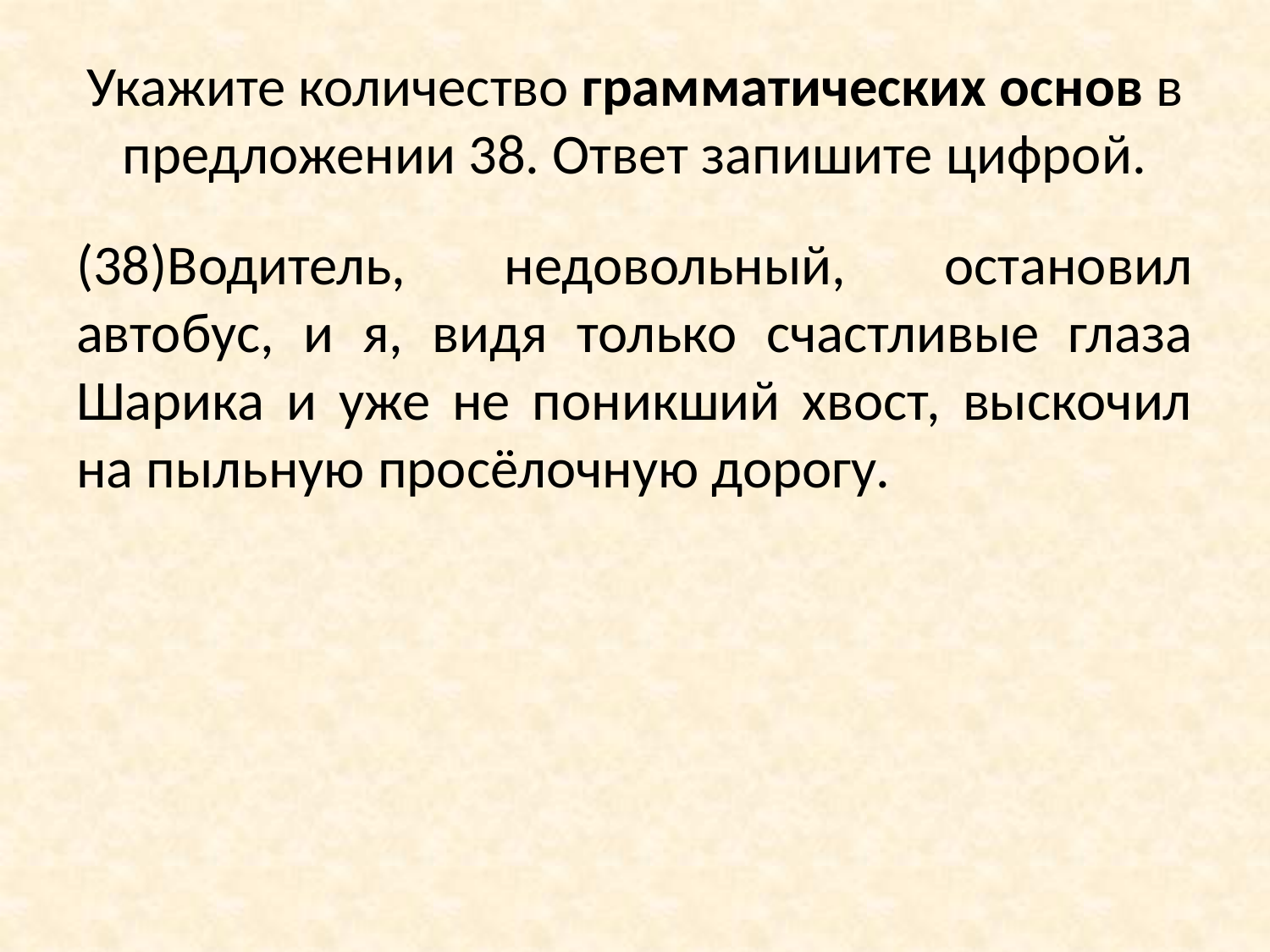

# Укажите количество грамматических основ в предложении 38. Ответ запишите цифрой.
(38)Водитель, недовольный, остановил автобус, и я, видя только счастливые глаза Шарика и уже не поникший хвост, выскочил на пыльную просёлочную дорогу.